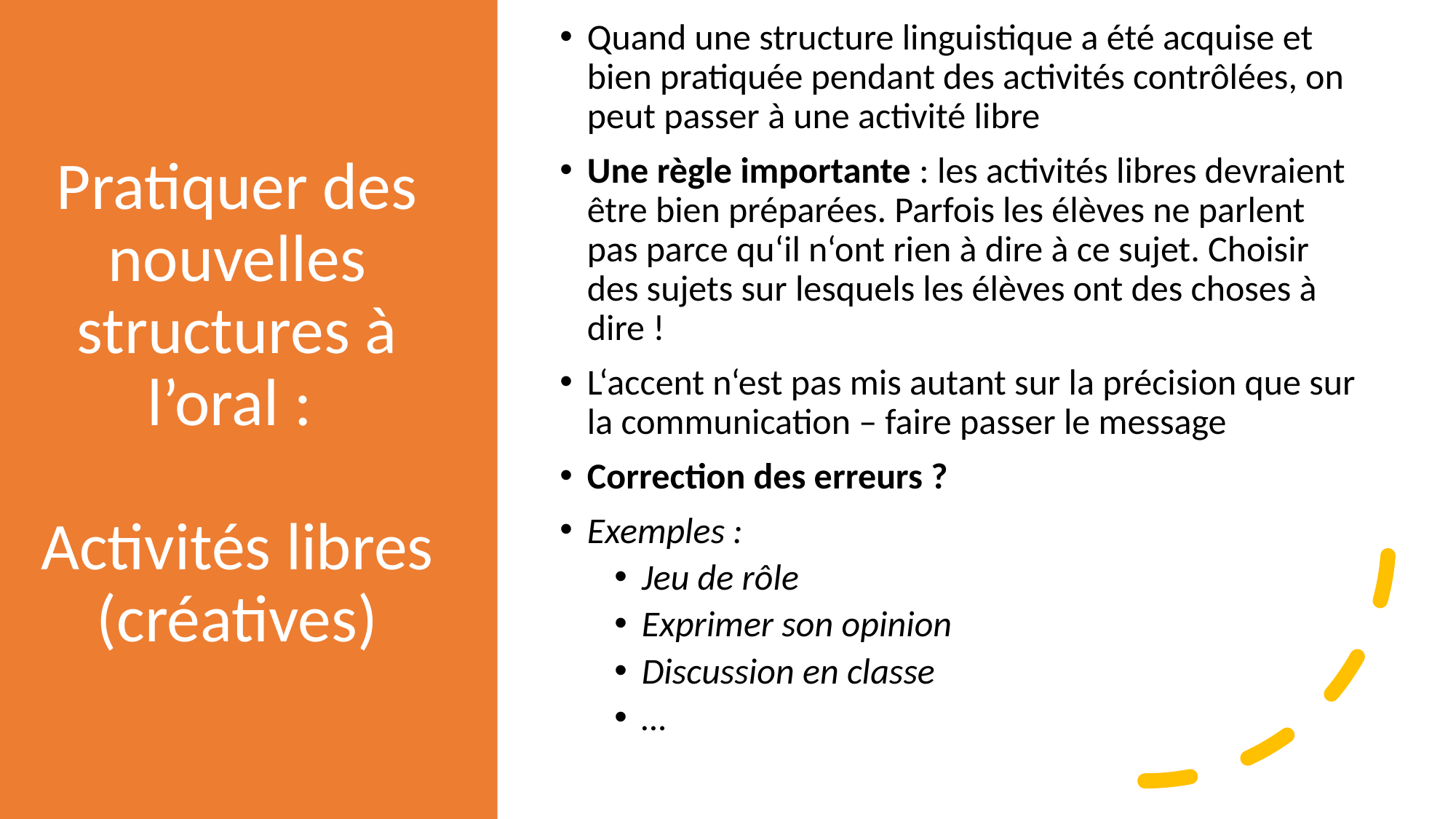

Quand une structure linguistique a été acquise et bien pratiquée pendant des activités contrôlées, on peut passer à une activité libre
Une règle importante : les activités libres devraient être bien préparées. Parfois les élèves ne parlent pas parce qu‘il n‘ont rien à dire à ce sujet. Choisir des sujets sur lesquels les élèves ont des choses à dire !
L‘accent n‘est pas mis autant sur la précision que sur la communication – faire passer le message
Correction des erreurs ?
Exemples :
Jeu de rôle
Exprimer son opinion
Discussion en classe
…
# Pratiquer des nouvelles structures à l’oral :

Activités libres (créatives)